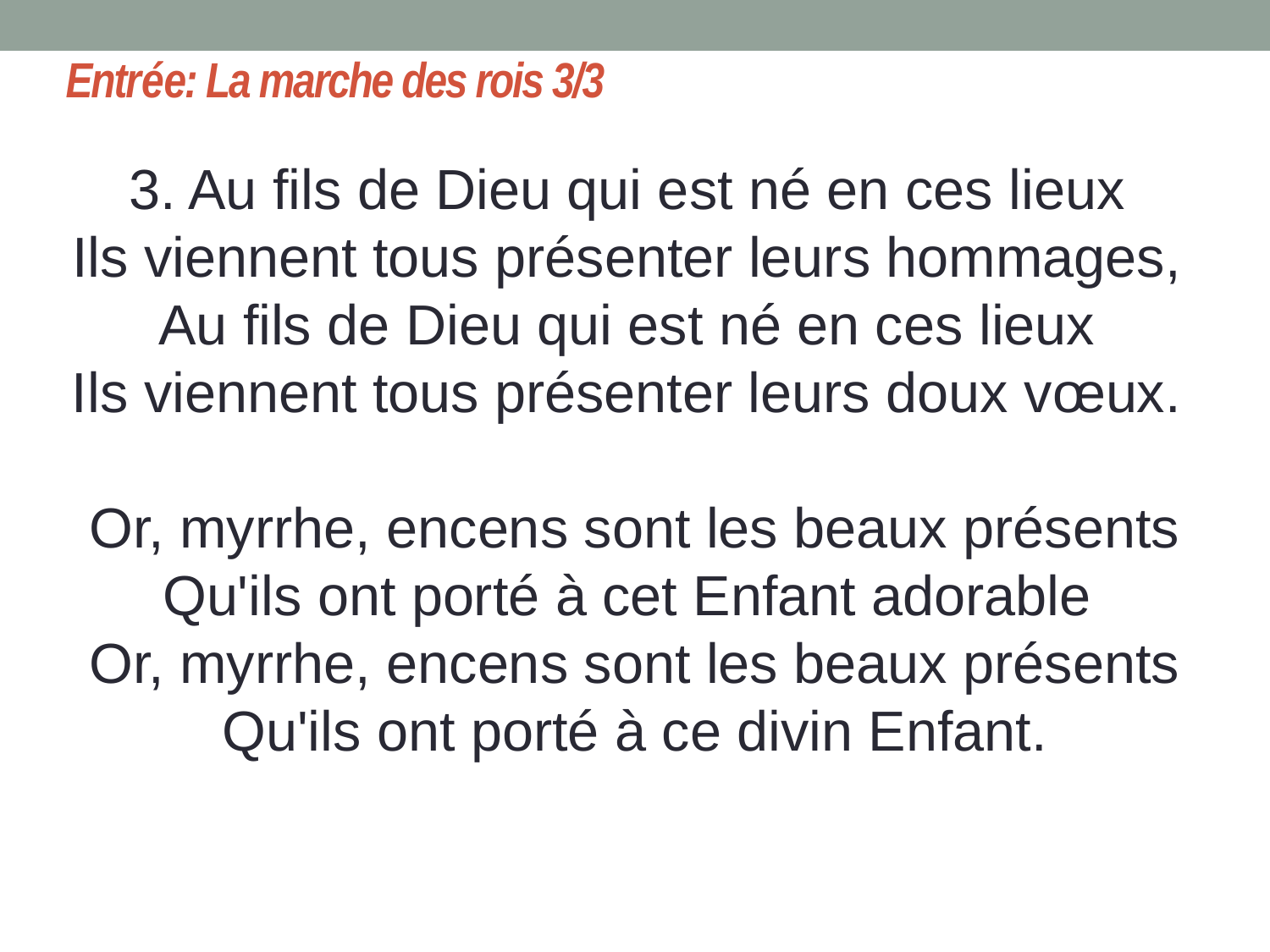

# Entrée: La marche des rois 3/3
3. Au fils de Dieu qui est né en ces lieux
Ils viennent tous présenter leurs hommages,
Au fils de Dieu qui est né en ces lieux
Ils viennent tous présenter leurs doux vœux.
Or, myrrhe, encens sont les beaux présents Qu'ils ont porté à cet Enfant adorable
Or, myrrhe, encens sont les beaux présents Qu'ils ont porté à ce divin Enfant.